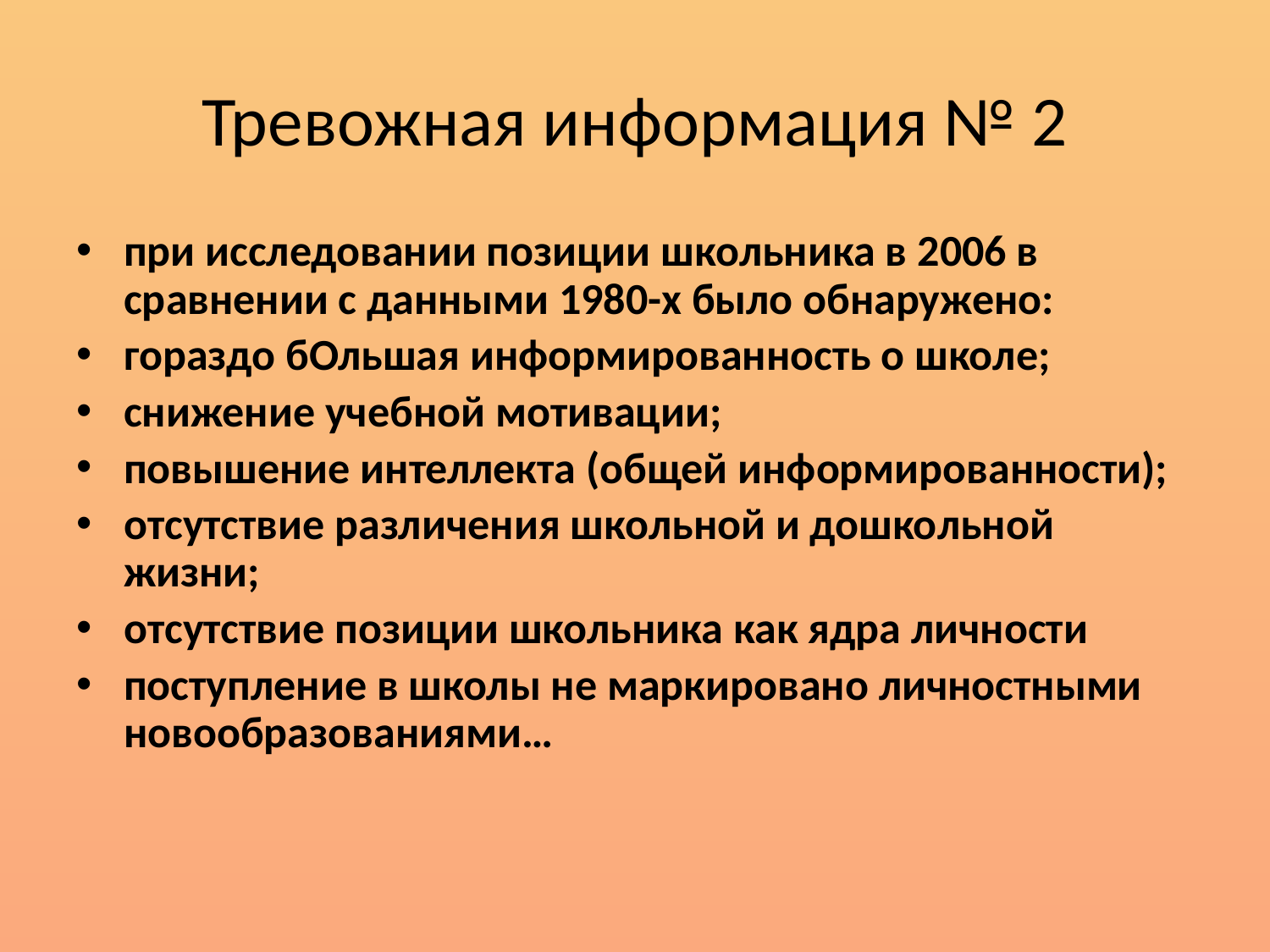

# Тревожная информация № 2
при исследовании позиции школьника в 2006 в сравнении с данными 1980-х было обнаружено:
гораздо бОльшая информированность о школе;
снижение учебной мотивации;
повышение интеллекта (общей информированности);
отсутствие различения школьной и дошкольной жизни;
отсутствие позиции школьника как ядра личности
поступление в школы не маркировано личностными новообразованиями…